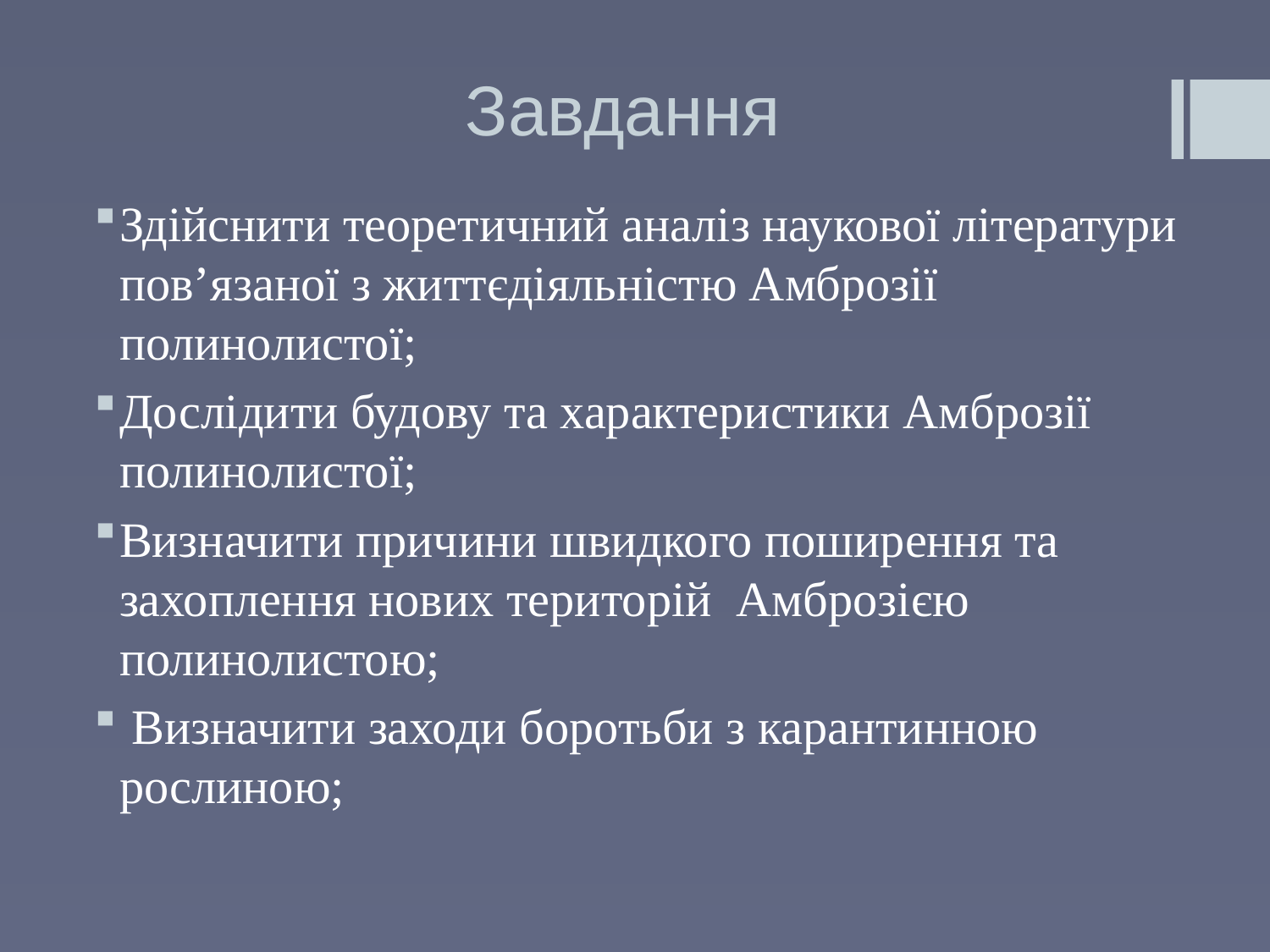

# Завдання
Здійснити теоретичний аналіз наукової літератури пов’язаної з життєдіяльністю Амброзії полинолистої;
Дослідити будову та характеристики Амброзії полинолистої;
Визначити причини швидкого поширення та захоплення нових територій  Амброзією полинолистою;
 Визначити заходи боротьби з карантинною рослиною;